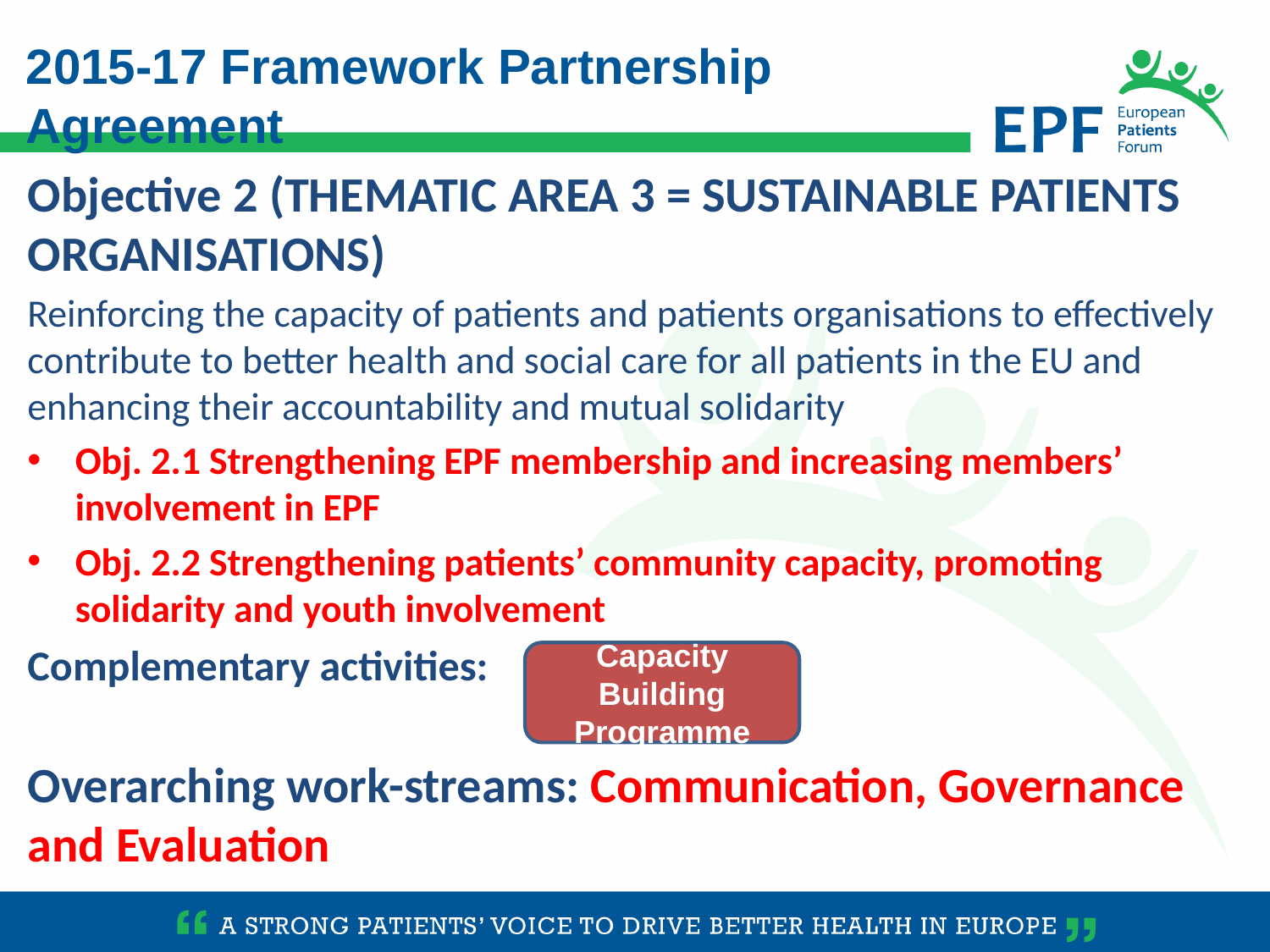

2015-17 Framework Partnership Agreement
Objective 2 (THEMATIC AREA 3 = SUSTAINABLE PATIENTS ORGANISATIONS)
Reinforcing the capacity of patients and patients organisations to effectively contribute to better health and social care for all patients in the EU and enhancing their accountability and mutual solidarity
Obj. 2.1 Strengthening EPF membership and increasing members’ involvement in EPF
Obj. 2.2 Strengthening patients’ community capacity, promoting solidarity and youth involvement
Complementary activities:

Overarching work-streams: Communication, Governance and Evaluation
Capacity Building Programme